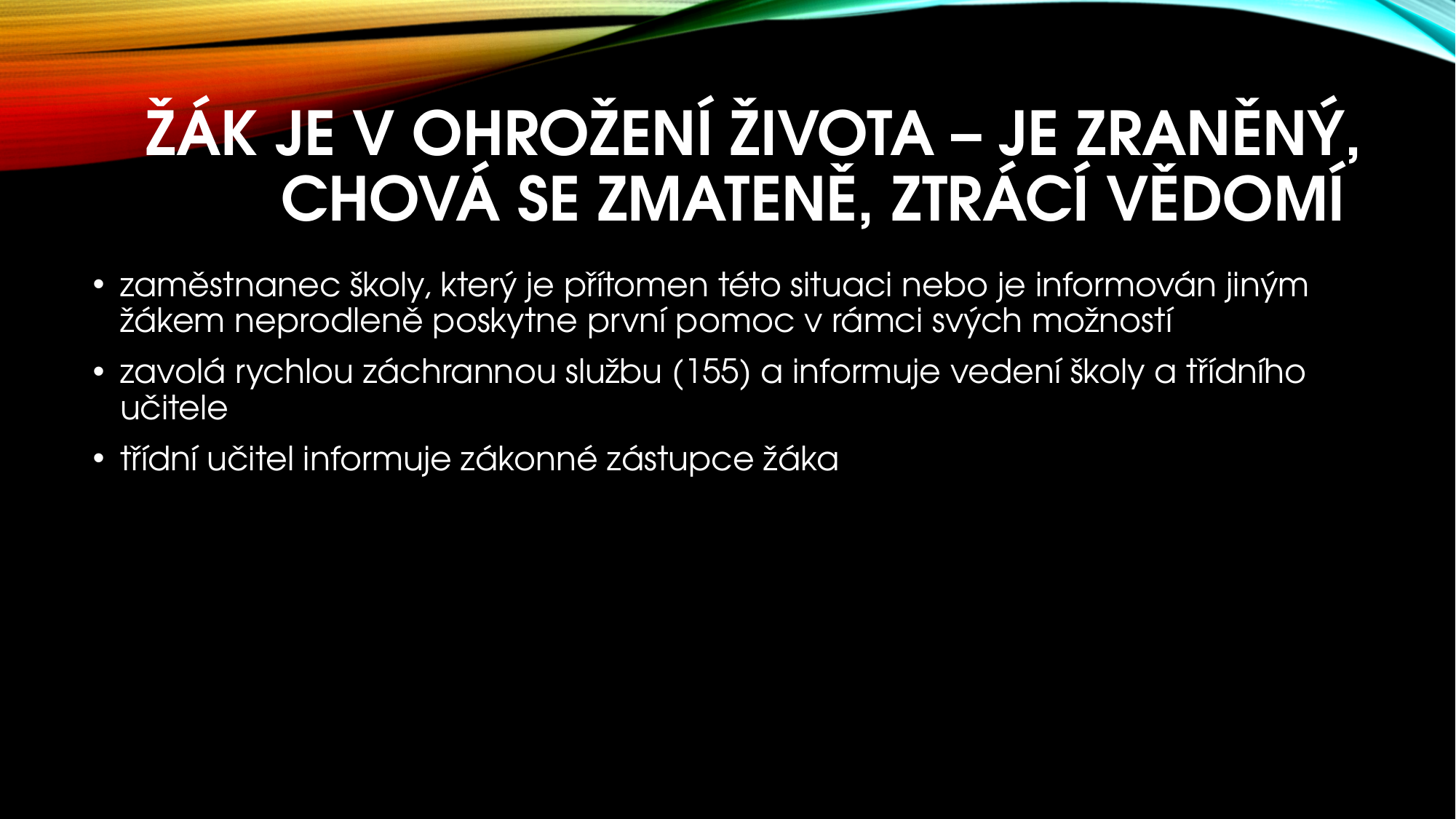

# Žák je v ohrožení života – je zraněný, chová se zmateně, ztrácí vědomí
zaměstnanec školy, který je přítomen této situaci nebo je informován jiným žákem neprodleně poskytne první pomoc v rámci svých možností
zavolá rychlou záchrannou službu (155) a informuje vedení školy a třídního učitele
třídní učitel informuje zákonné zástupce žáka